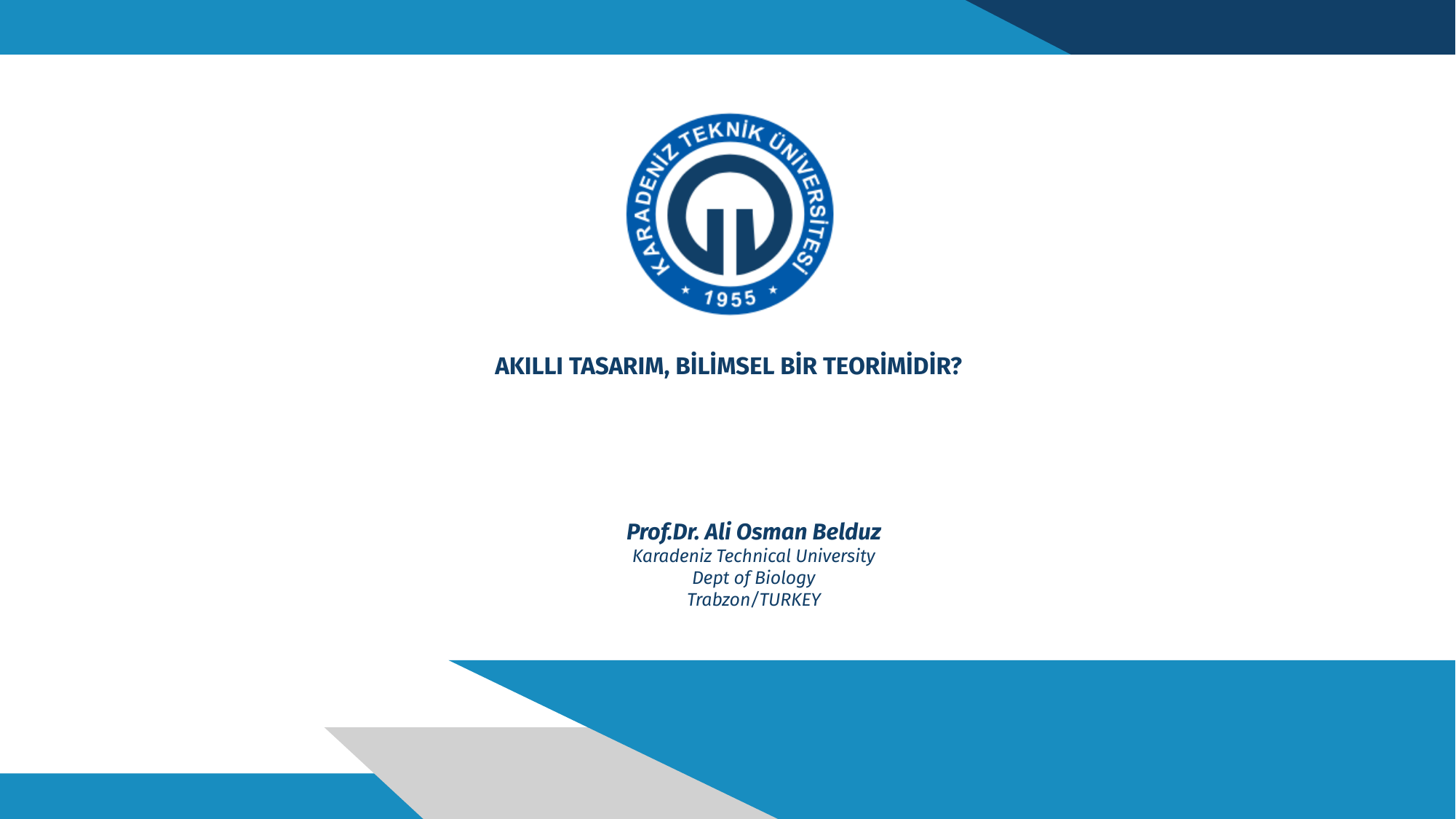

AKILLI TASARIM, BİLİMSEL BİR TEORİMİDİR?

Prof.Dr. Ali Osman Belduz
Karadeniz Technical University
Dept of Biology
Trabzon/TURKEY